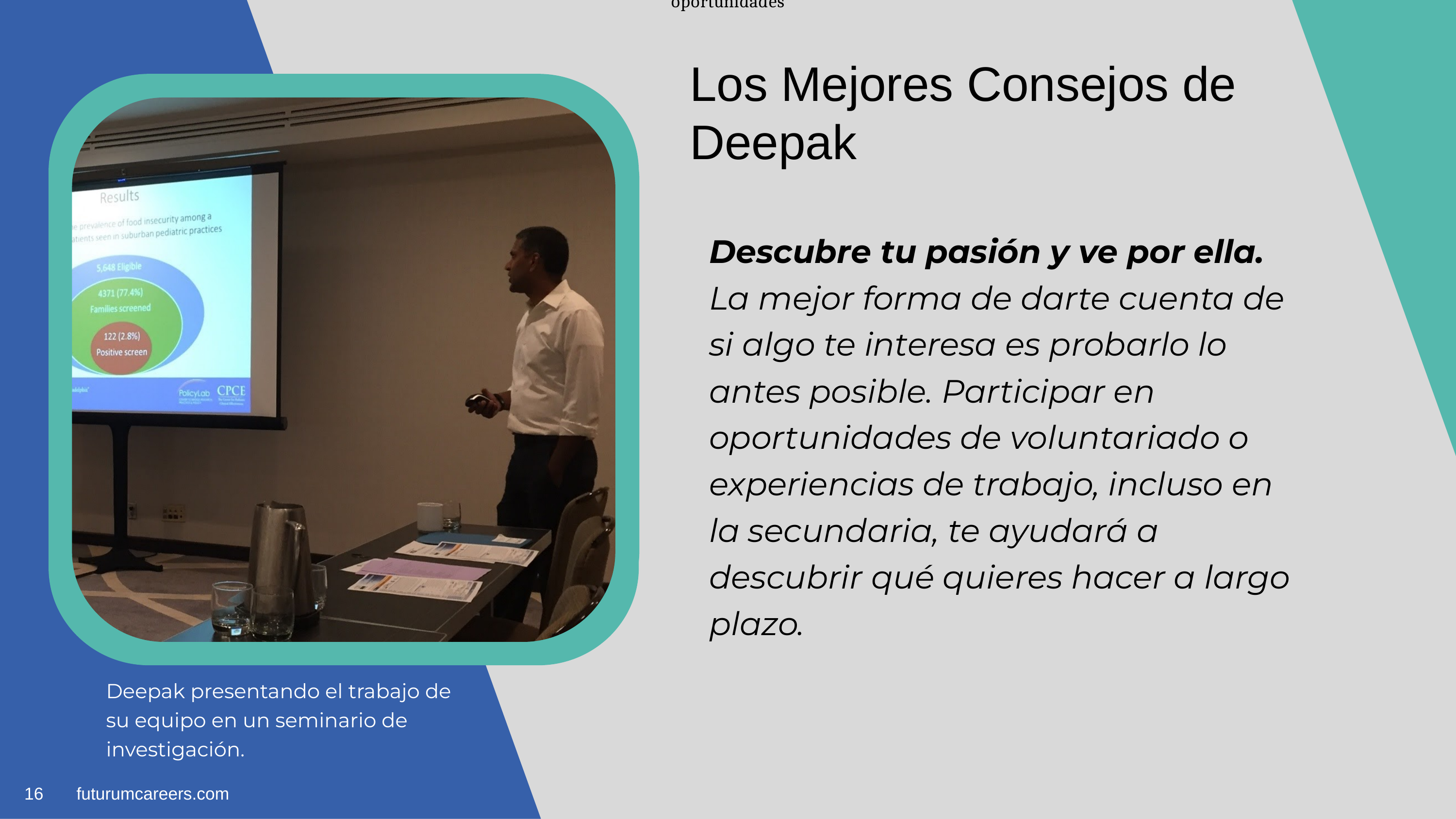

oportunidades
Los Mejores Consejos de
Deepak

Descubre tu pasión y ve por ella. La mejor forma de darte cuenta de si algo te interesa es probarlo lo antes posible. Participar en oportunidades de voluntariado o experiencias de trabajo, incluso en la secundaria, te ayudará a descubrir qué quieres hacer a largo plazo.
Deepak presentando el trabajo de su equipo en un seminario de investigación.
16       futurumcareers.com